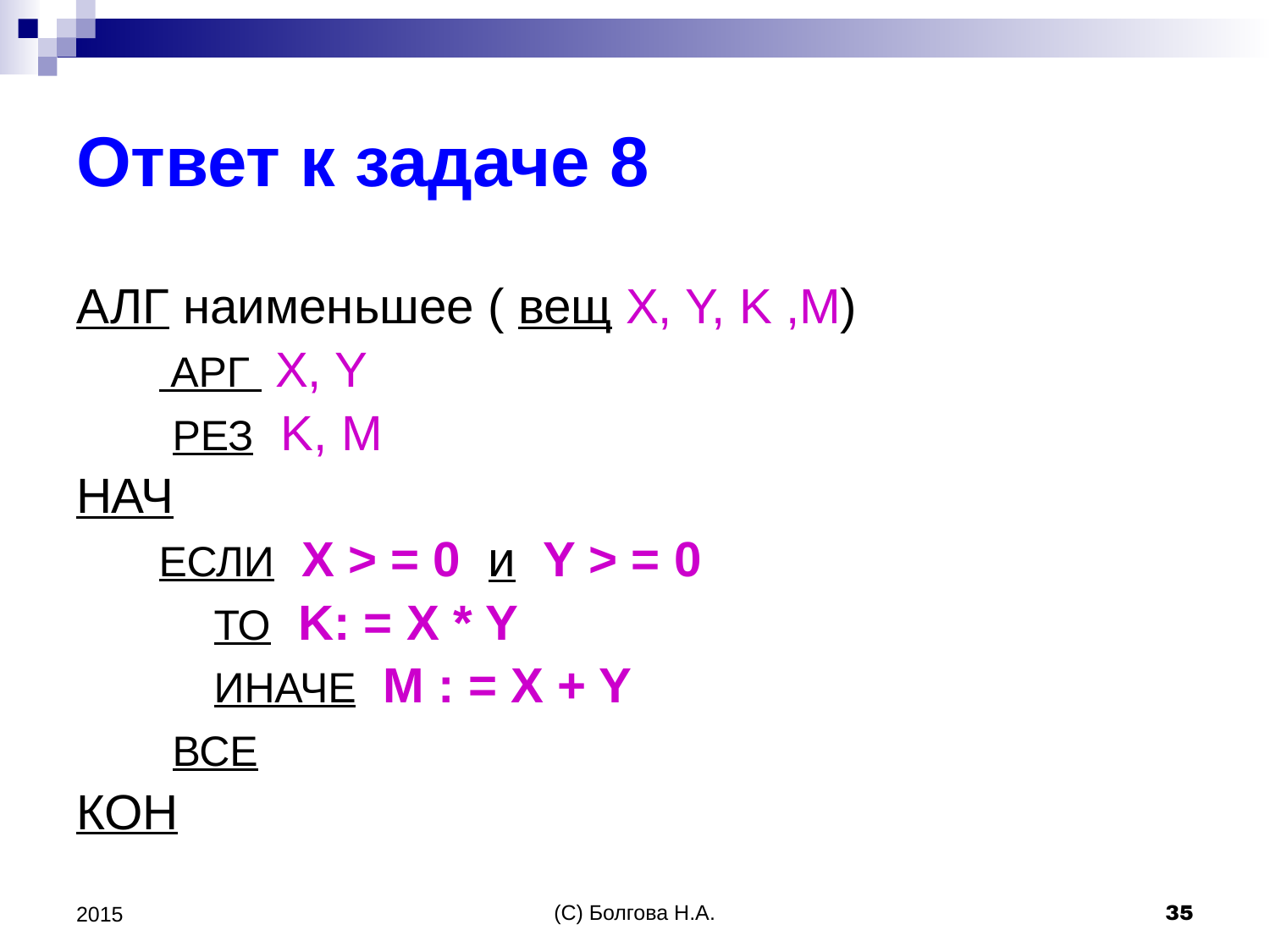

# Ответ к задаче 8
АЛГ наименьшее ( вещ X, Y, K ,M)
       АРГ  X, Y
       РЕЗ  K, М
НАЧ
      ЕСЛИ  X > = 0  и  Y > = 0
          ТО  K: = X * Y
          ИНАЧЕ  М : = X + Y
       ВСЕ
КОН

2015
(С) Болгова Н.А.
35